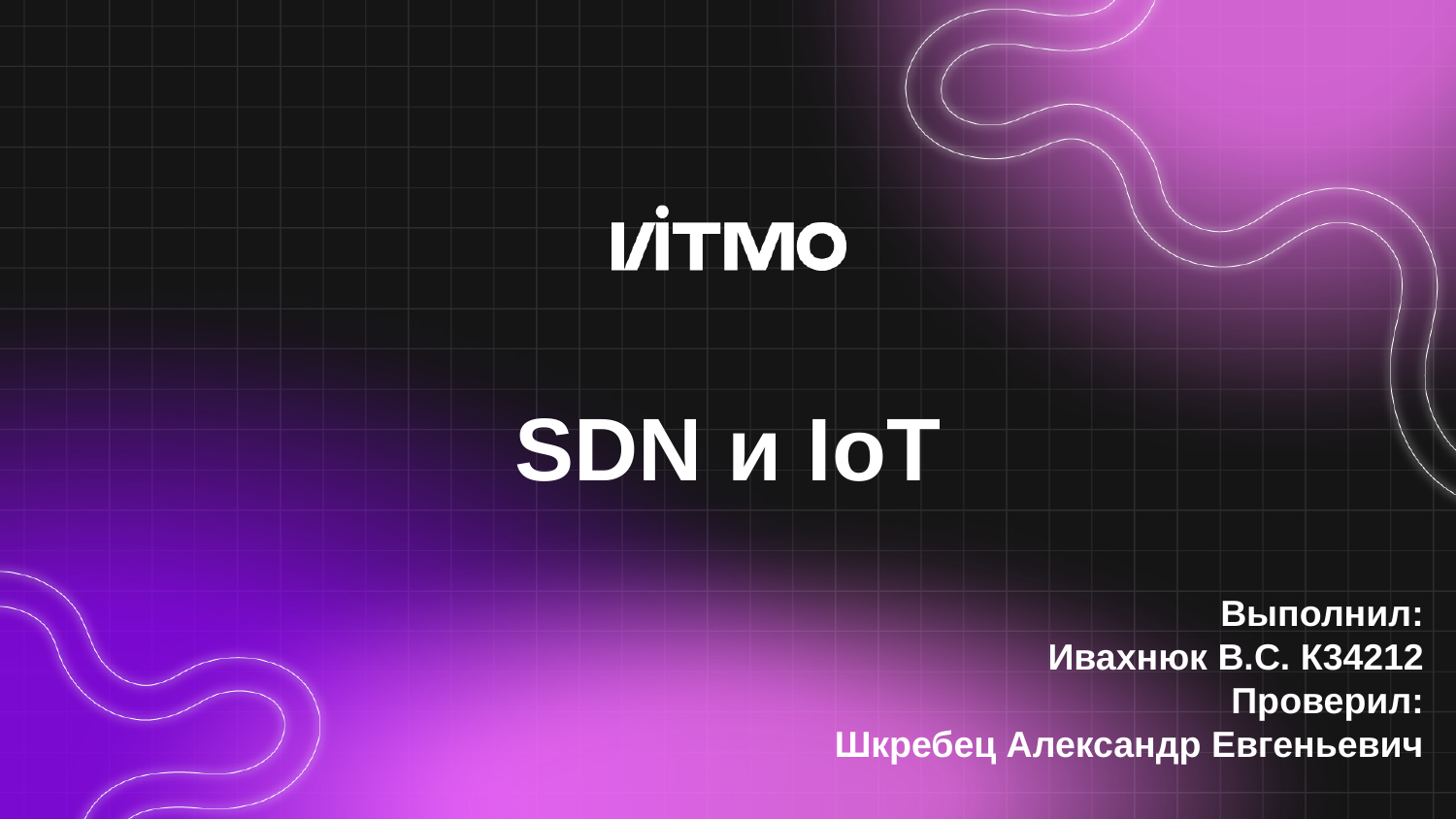

# SDN и IoT
Выполнил:
Ивахнюк В.С. К34212
Проверил:
Шкребец Александр Евгеньевич